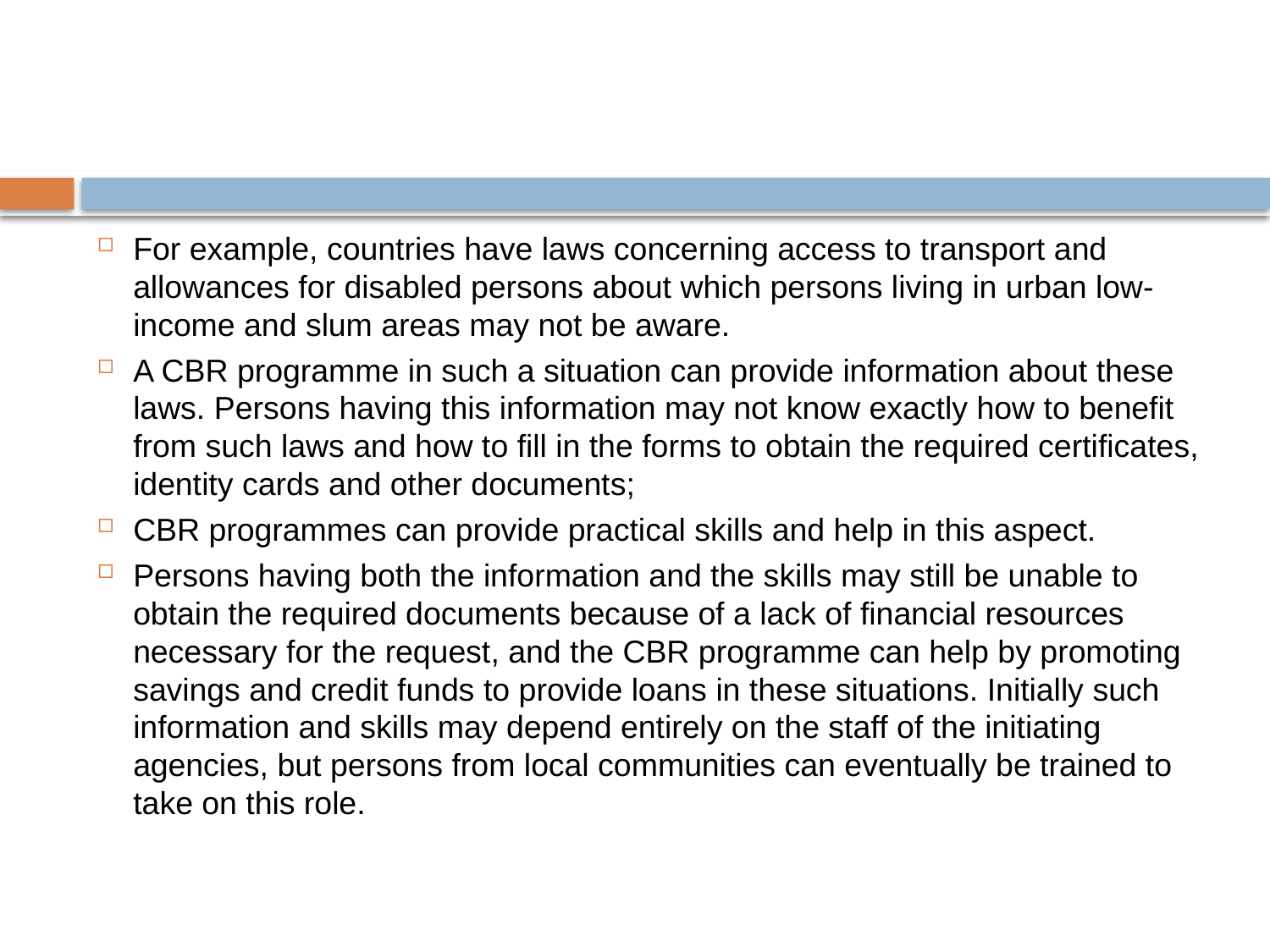

#
For example, countries have laws concerning access to transport and allowances for disabled persons about which persons living in urban low-income and slum areas may not be aware.
A CBR programme in such a situation can provide information about these laws. Persons having this information may not know exactly how to benefit from such laws and how to fill in the forms to obtain the required certificates, identity cards and other documents;
CBR programmes can provide practical skills and help in this aspect.
Persons having both the information and the skills may still be unable to obtain the required documents because of a lack of financial resources necessary for the request, and the CBR programme can help by promoting savings and credit funds to provide loans in these situations. Initially such information and skills may depend entirely on the staff of the initiating agencies, but persons from local communities can eventually be trained to take on this role.